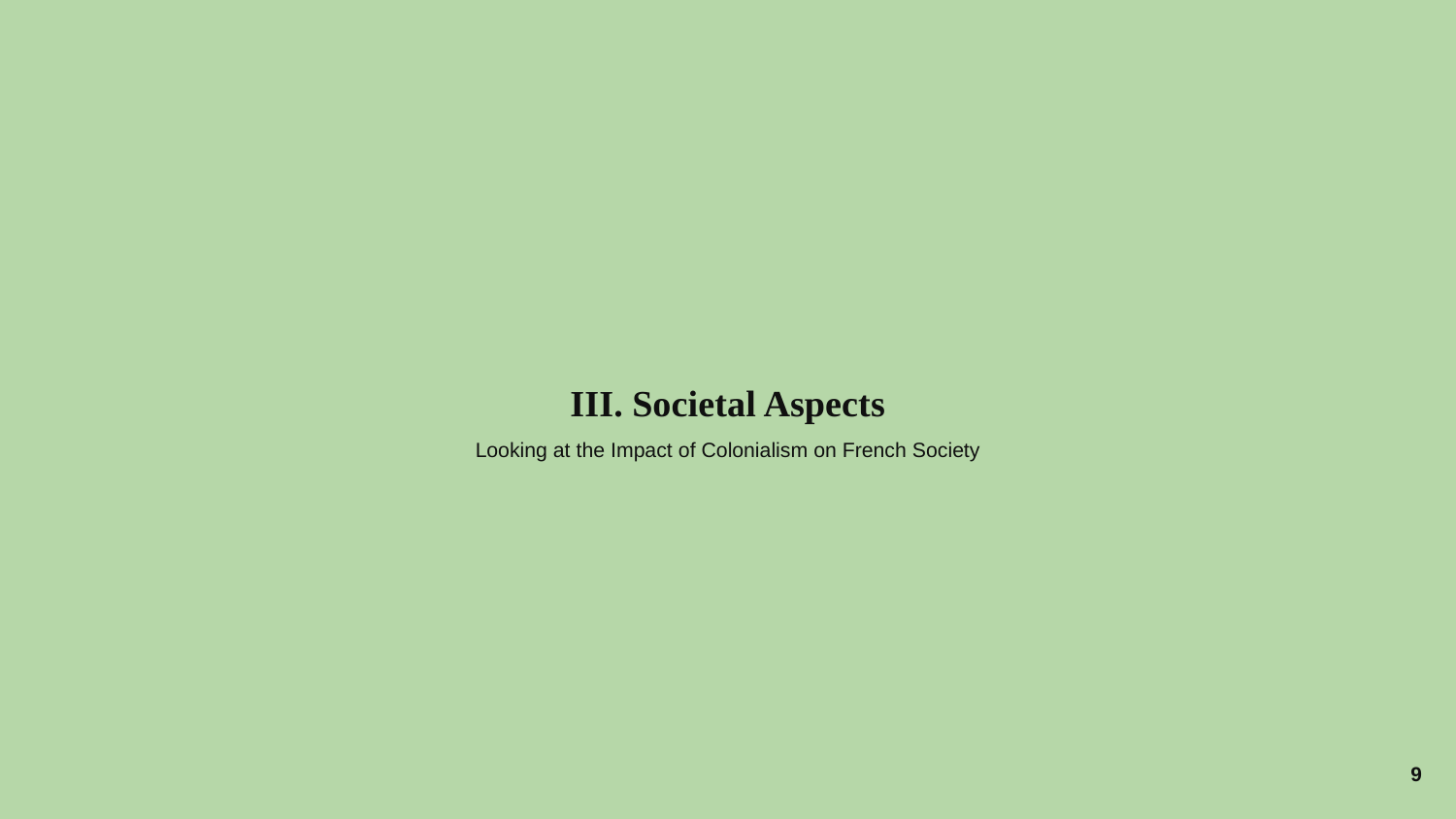

# III. Societal Aspects
Looking at the Impact of Colonialism on French Society
9